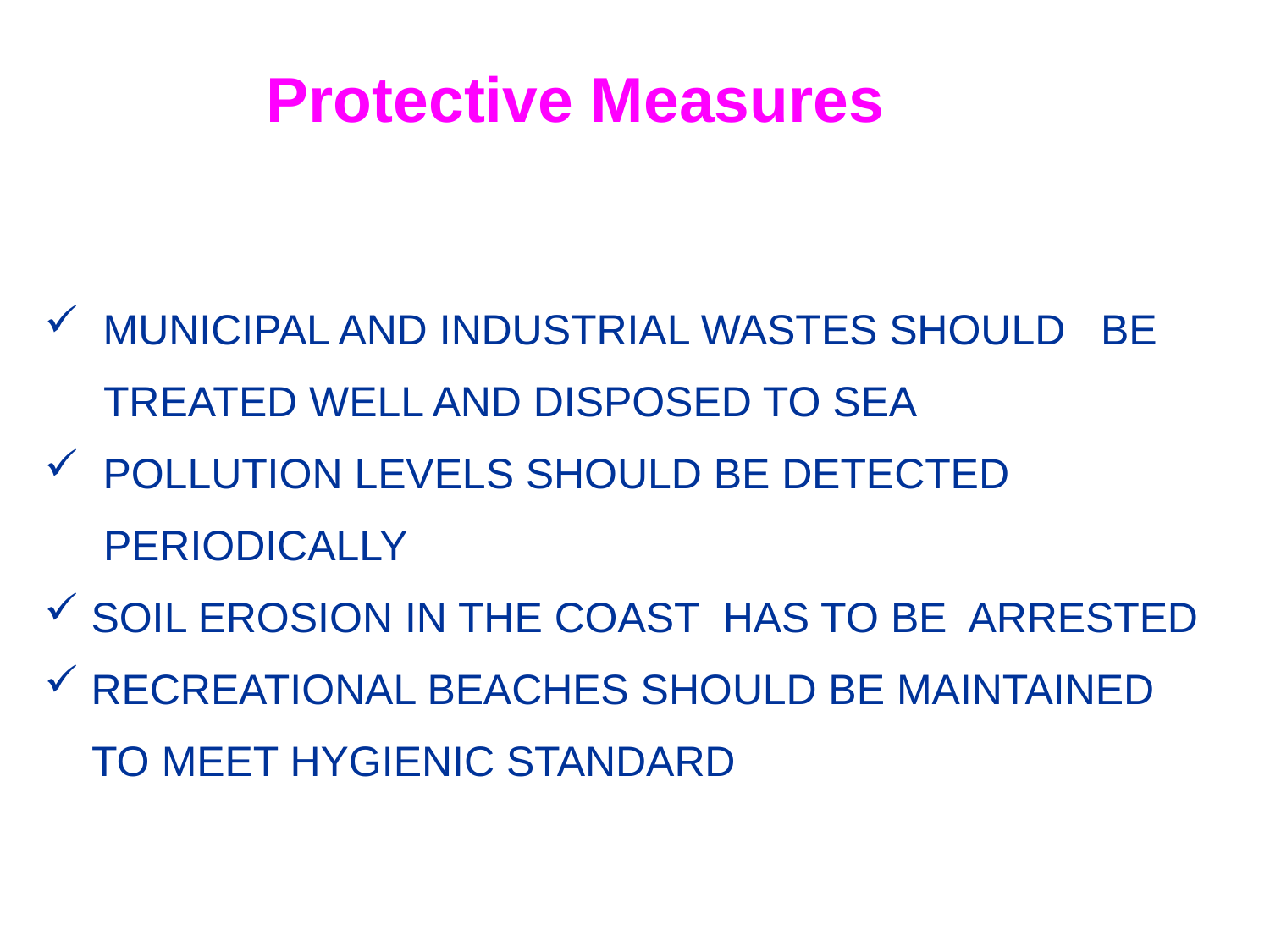

Protective Measures
  MUNICIPAL AND INDUSTRIAL WASTES SHOULD   BE
     TREATED WELL AND DISPOSED TO SEA
  POLLUTION LEVELS SHOULD BE DETECTED
     PERIODICALLY
 SOIL EROSION IN THE COAST  HAS TO BE  ARRESTED
 RECREATIONAL BEACHES SHOULD BE MAINTAINED
    TO MEET HYGIENIC STANDARD